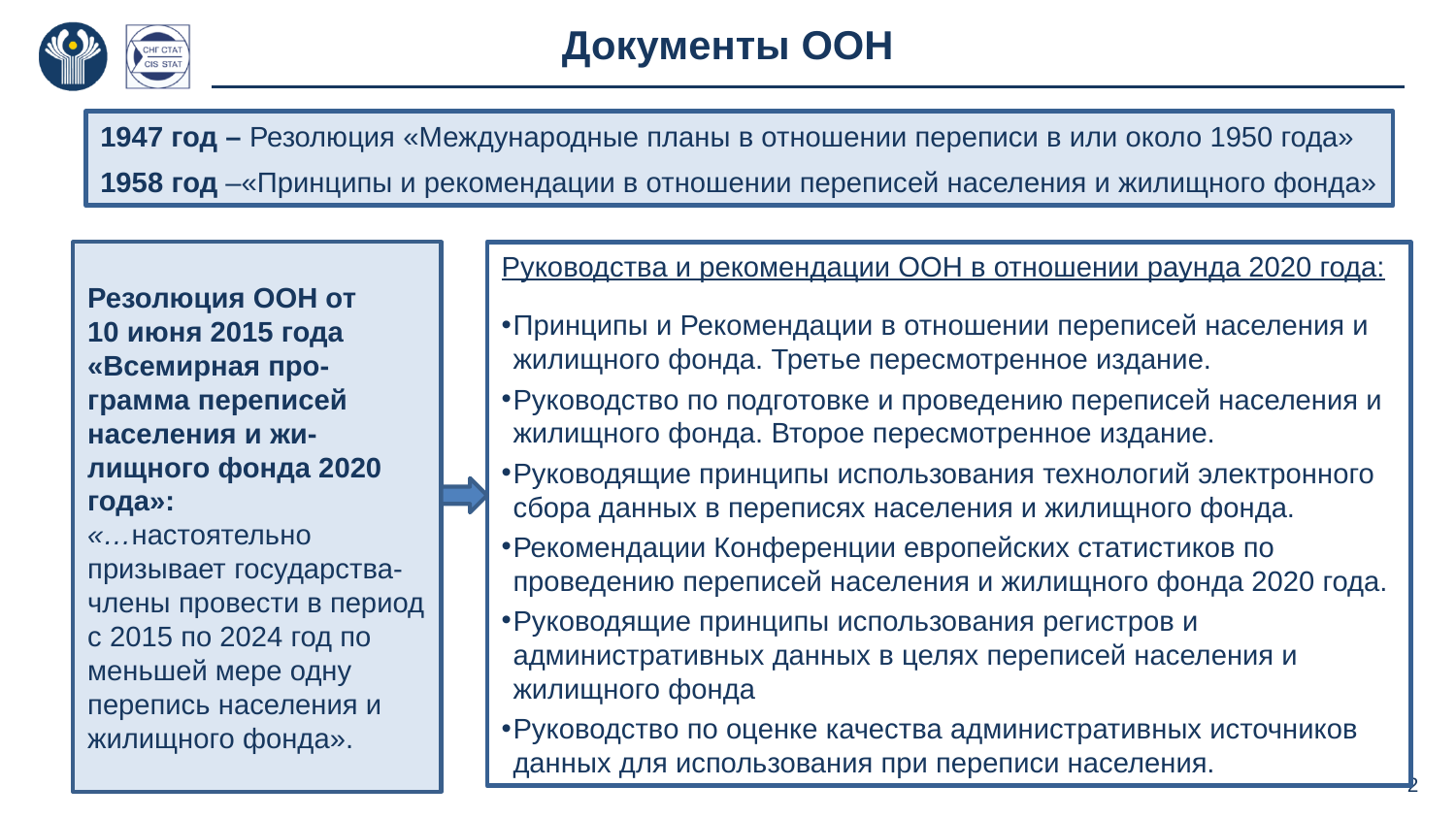

# Документы ООН
1947 год – Резолюция «Международные планы в отношении переписи в или около 1950 года»
1958 год –«Принципы и рекомендации в отношении переписей населения и жилищного фонда»
Резолюция ООН от
10 июня 2015 года «Всемирная про-грамма переписей населения и жи-лищного фонда 2020 года»:
«…настоятельно призывает государства-члены провести в период с 2015 по 2024 год по меньшей мере одну перепись населения и жилищного фонда».
Руководства и рекомендации ООН в отношении раунда 2020 года:
Принципы и Рекомендации в отношении переписей населения и жилищного фонда. Третье пересмотренное издание.
Руководство по подготовке и проведению переписей населения и жилищного фонда. Второе пересмотренное издание.
Руководящие принципы использования технологий электронного сбора данных в переписях населения и жилищного фонда.
Рекомендации Конференции европейских статистиков по проведению переписей населения и жилищного фонда 2020 года.
Руководящие принципы использования регистров и административных данных в целях переписей населения и жилищного фонда
Руководство по оценке качества административных источников данных для использования при переписи населения.

2